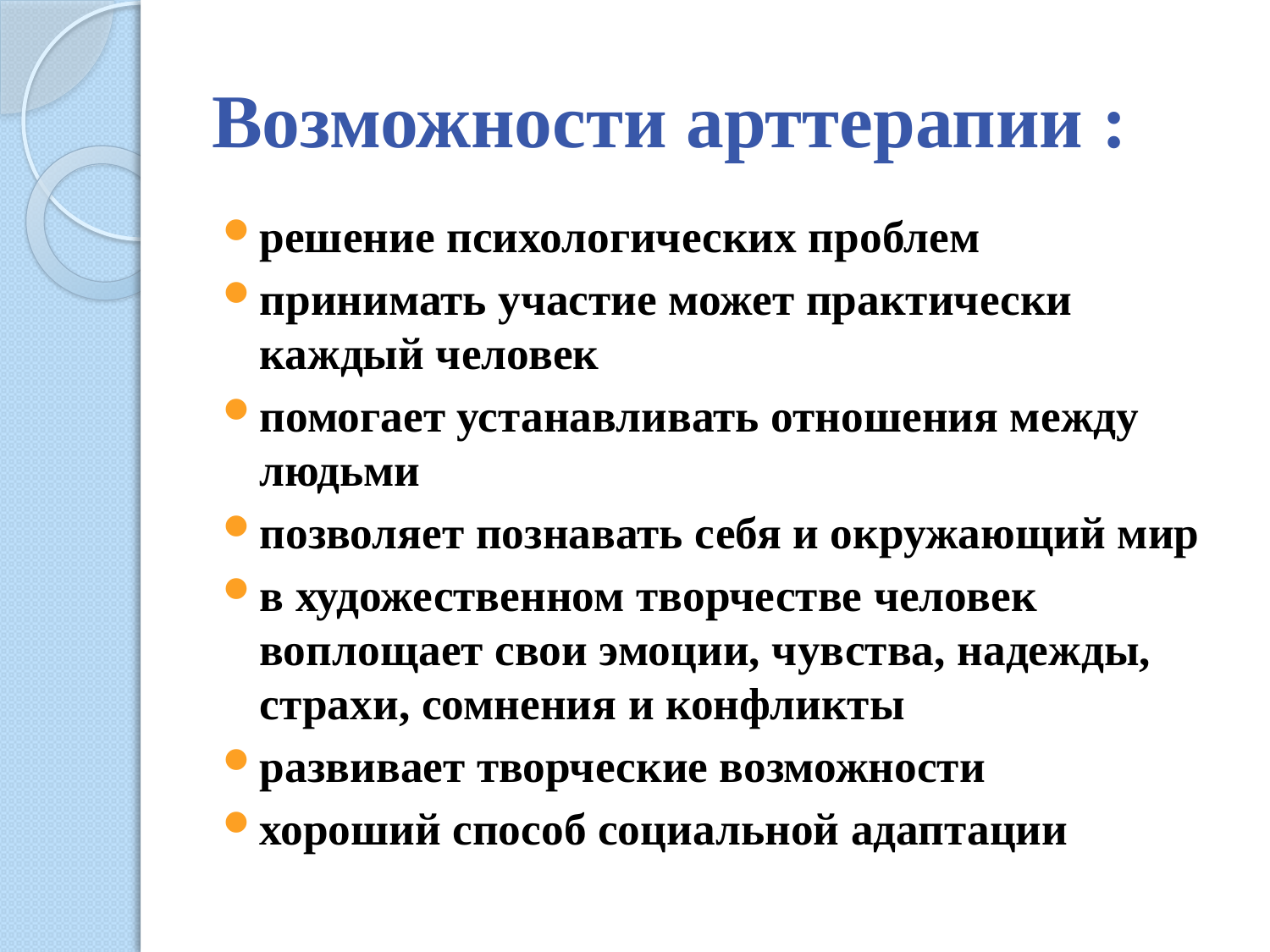

# Возможности арттерапии :
решение психологических проблем
принимать участие может практически каждый человек
помогает устанавливать отношения между людьми
позволяет познавать себя и окружающий мир
в художественном творчестве человек воплощает свои эмоции, чувства, надежды, страхи, сомнения и конфликты
развивает творческие возможности
хороший способ социальной адаптации